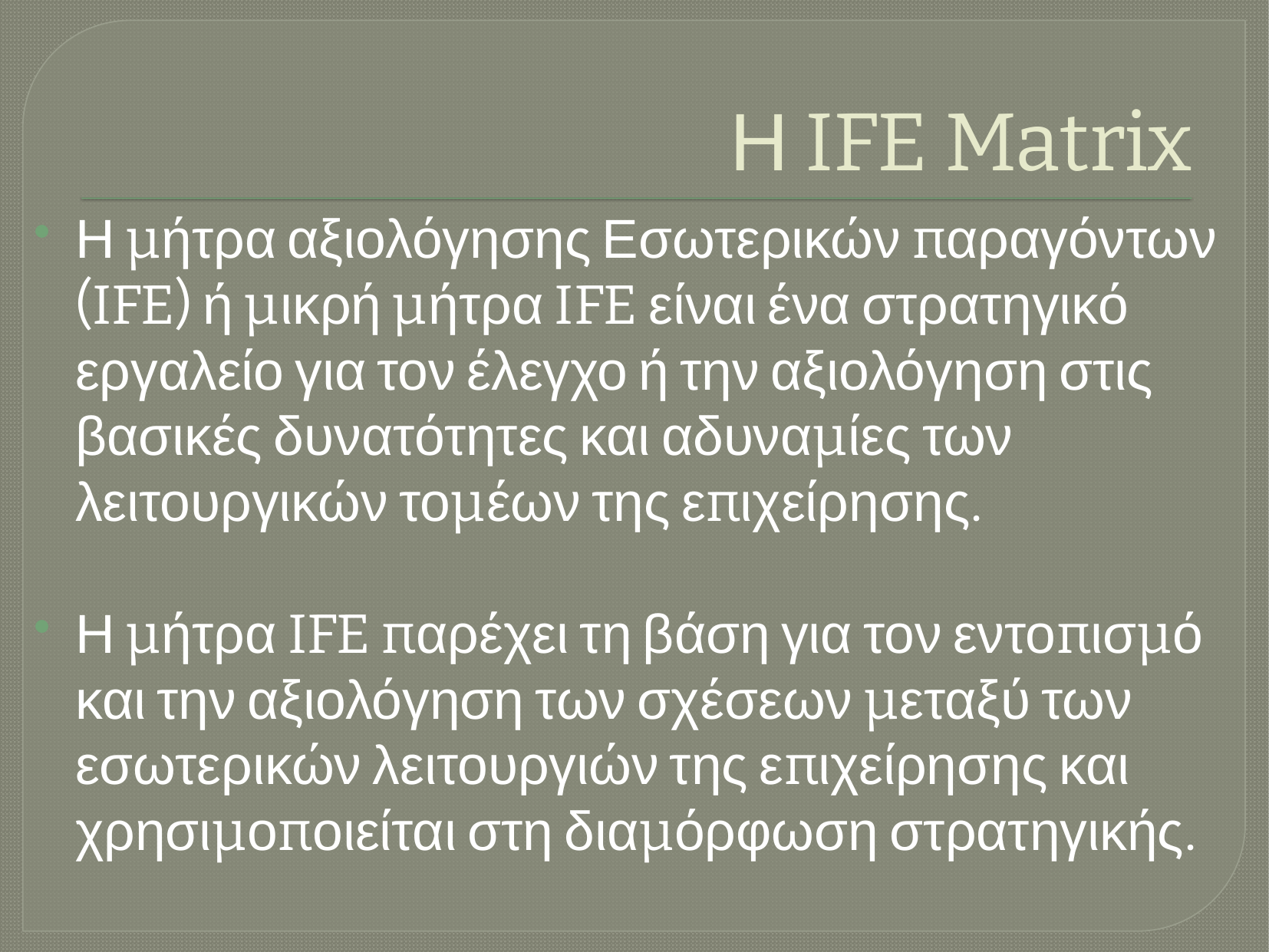

# Η IFE Matrix
Η μήτρα αξιολόγησης Εσωτερικών παραγόντων (IFE) ή μικρή μήτρα IFE είναι ένα στρατηγικό εργαλείο για τον έλεγχο ή την αξιολόγηση στις βασικές δυνατότητες και αδυναμίες των λειτουργικών τομέων της επιχείρησης.

Η μήτρα IFE παρέχει τη βάση για τον εντοπισμό και την αξιολόγηση των σχέσεων μεταξύ των εσωτερικών λειτουργιών της επιχείρησης και χρησιμοποιείται στη διαμόρφωση στρατηγικής.